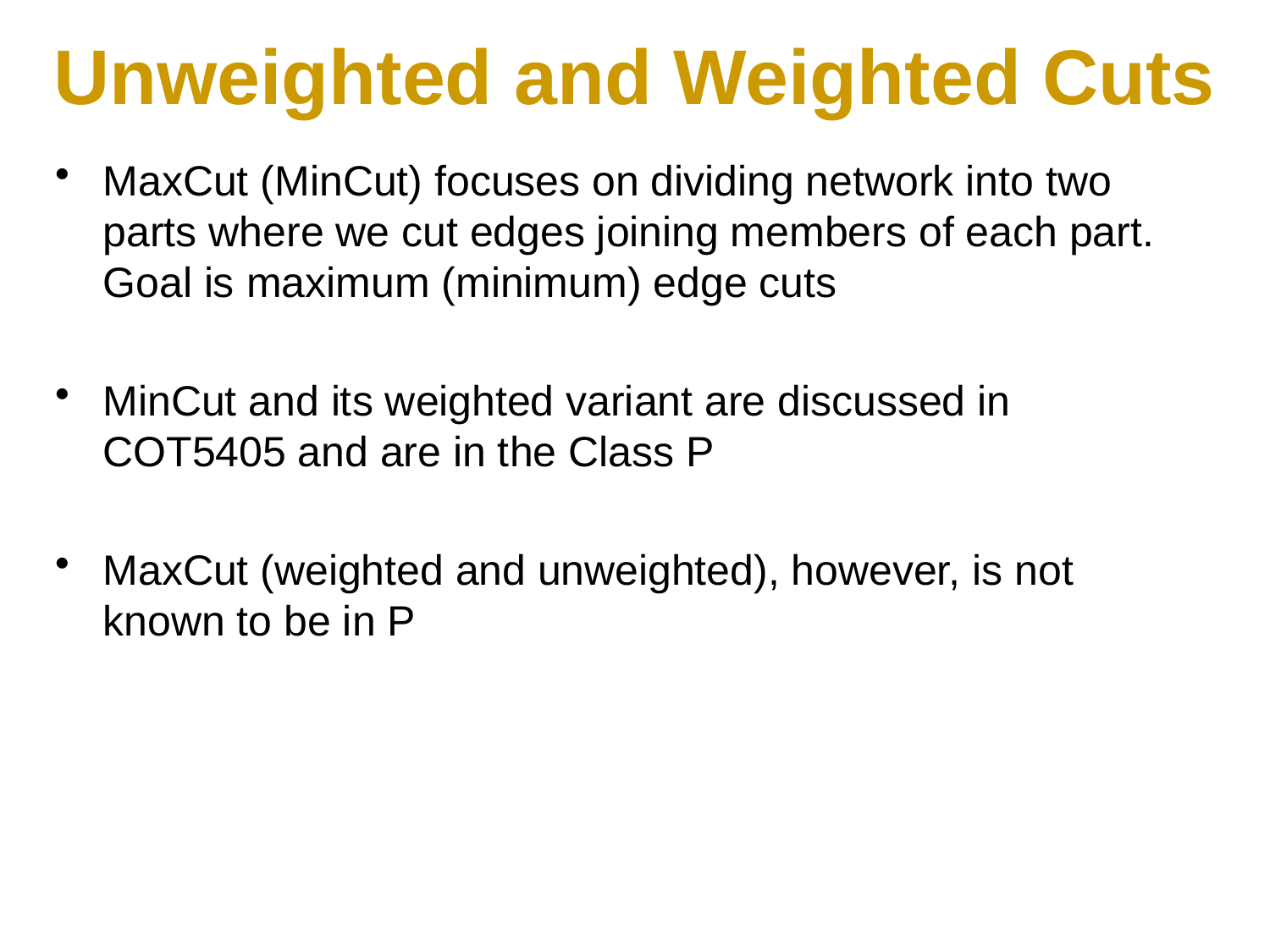

# Unweighted and Weighted Cuts
MaxCut (MinCut) focuses on dividing network into two parts where we cut edges joining members of each part. Goal is maximum (minimum) edge cuts

MinCut and its weighted variant are discussed in COT5405 and are in the Class P

MaxCut (weighted and unweighted), however, is not known to be in P